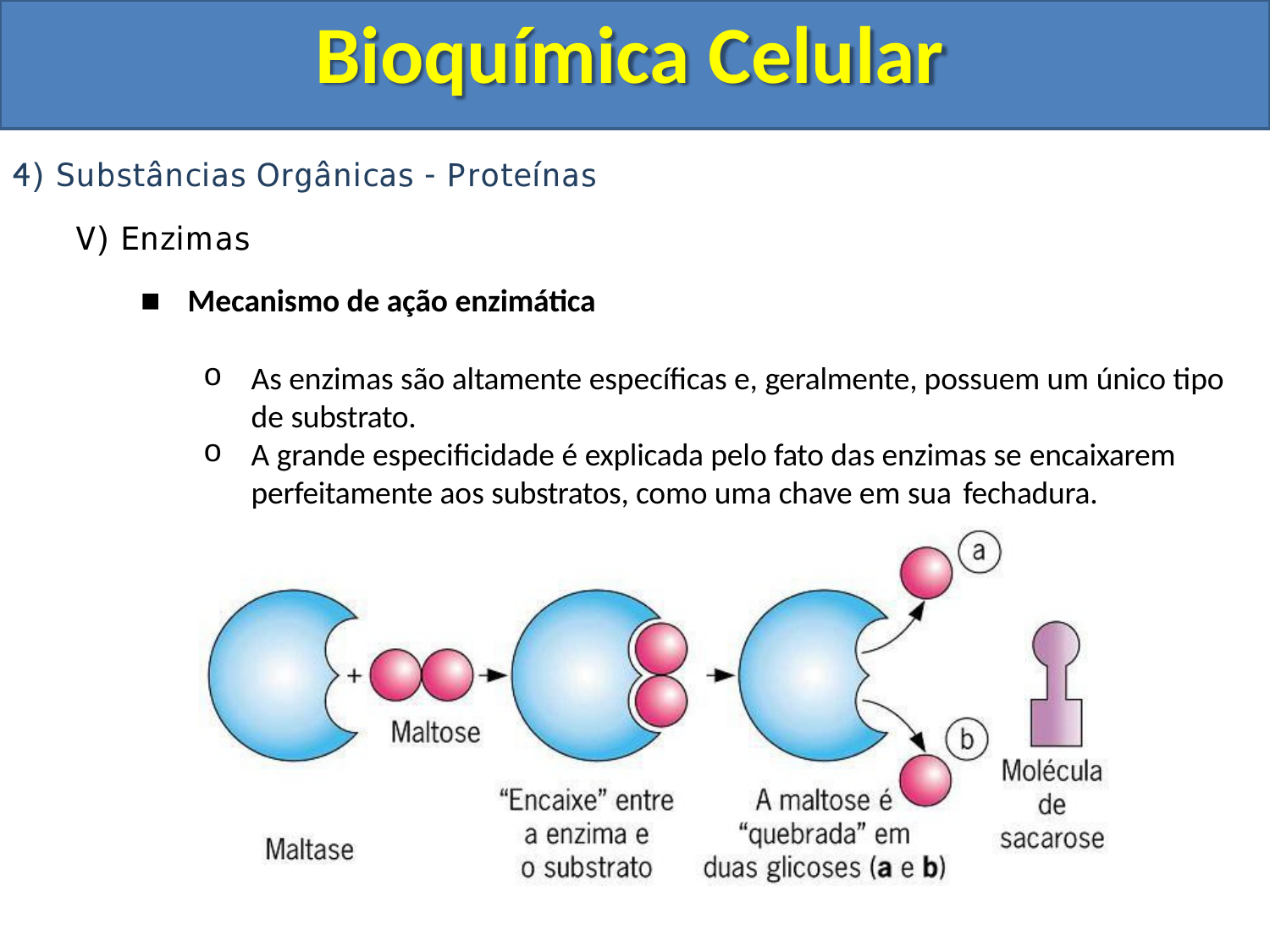

# Bioquímica Celular
Substâncias Orgânicas - Proteínas
Enzimas
Mecanismo de ação enzimática

As enzimas são altamente específicas e, geralmente, possuem um único tipo  de substrato.
A grande especificidade é explicada pelo fato das enzimas se encaixarem
perfeitamente aos substratos, como uma chave em sua fechadura.